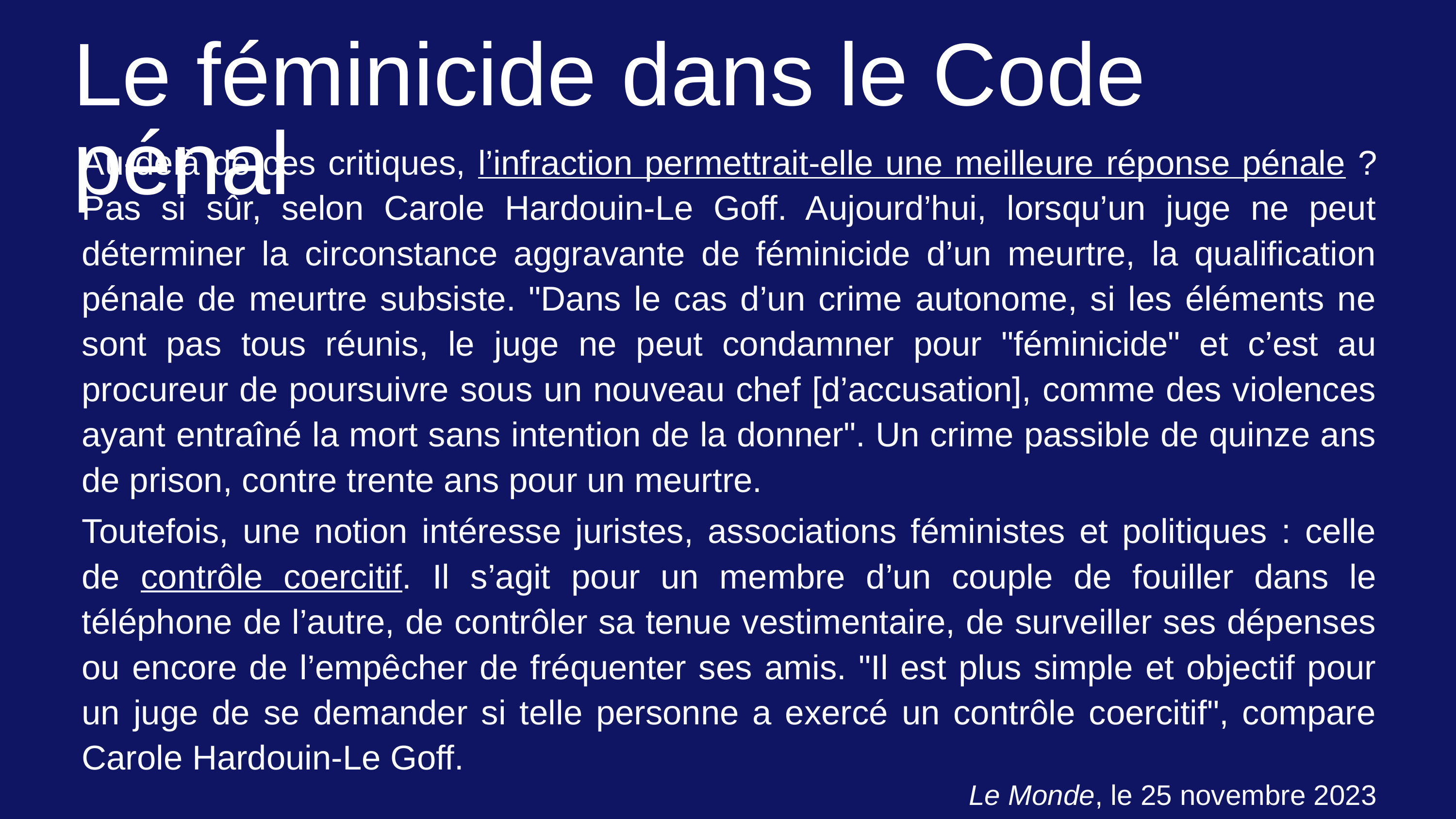

Le féminicide dans le Code pénal
Au-delà de ces critiques, l’infraction permettrait-elle une meilleure réponse pénale ? Pas si sûr, selon Carole Hardouin-Le Goff. Aujourd’hui, lorsqu’un juge ne peut déterminer la circonstance aggravante de féminicide d’un meurtre, la qualification pénale de meurtre subsiste. "Dans le cas d’un crime autonome, si les éléments ne sont pas tous réunis, le juge ne peut condamner pour "féminicide" et c’est au procureur de poursuivre sous un nouveau chef [d’accusation], comme des violences ayant entraîné la mort sans intention de la donner". Un crime passible de quinze ans de prison, contre trente ans pour un meurtre.
Toutefois, une notion intéresse juristes, associations féministes et politiques : celle de contrôle coercitif. Il s’agit pour un membre d’un couple de fouiller dans le téléphone de l’autre, de contrôler sa tenue vestimentaire, de surveiller ses dépenses ou encore de l’empêcher de fréquenter ses amis. "Il est plus simple et objectif pour un juge de se demander si telle personne a exercé un contrôle coercitif", compare Carole Hardouin-Le Goff.
Le Monde, le 25 novembre 2023